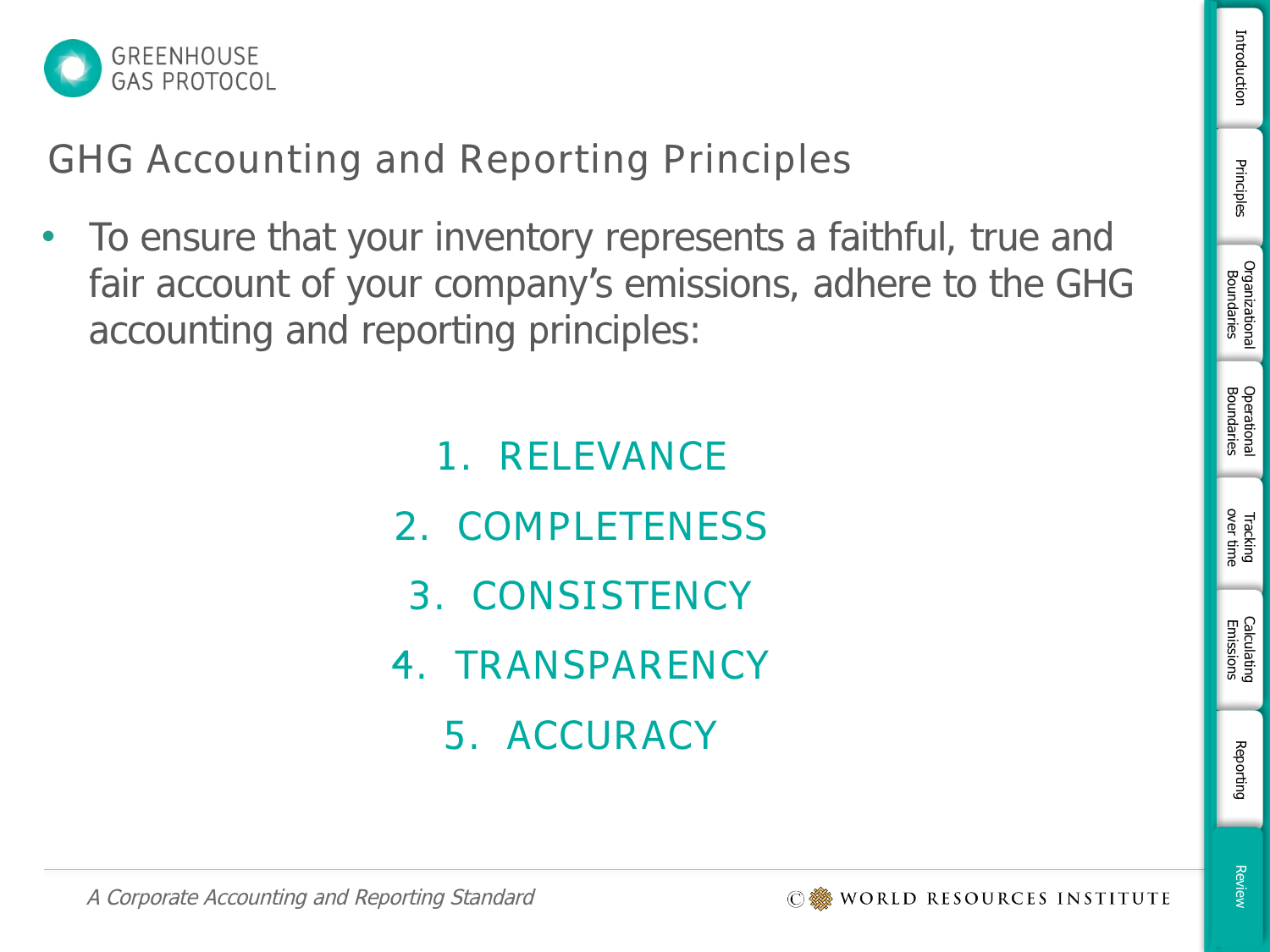

# GHG Accounting and Reporting Principles
To ensure that your inventory represents a faithful, true and fair account of your company’s emissions, adhere to the GHG accounting and reporting principles:

RELEVANCE
COMPLETENESS
CONSISTENCY
TRANSPARENCY
ACCURACY